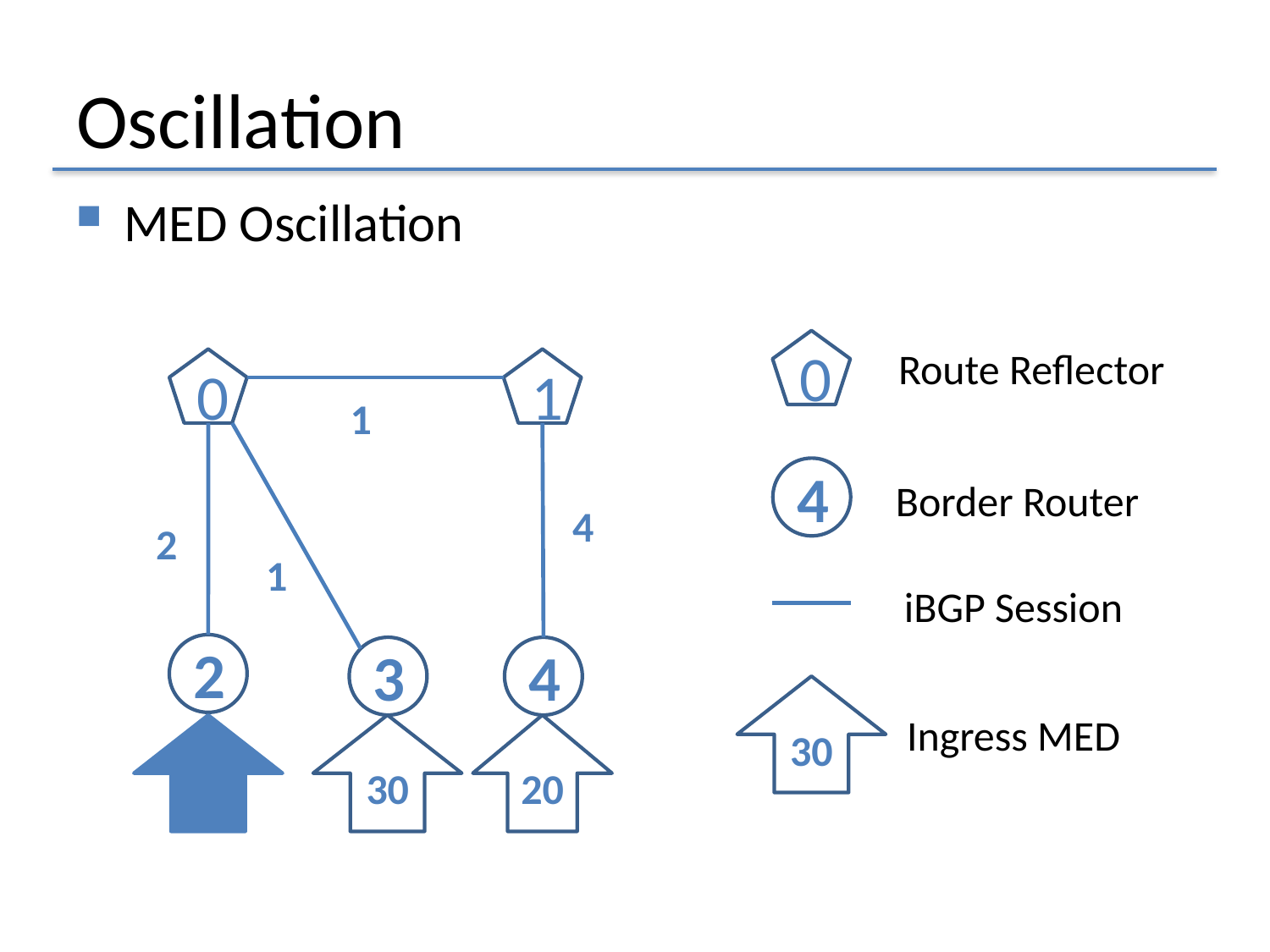

# Oscillation
MED Oscillation
0
Route Reflector
0
1
1
4
Border Router
4
2
1
iBGP Session
2
3
4
30
Ingress MED

30
20